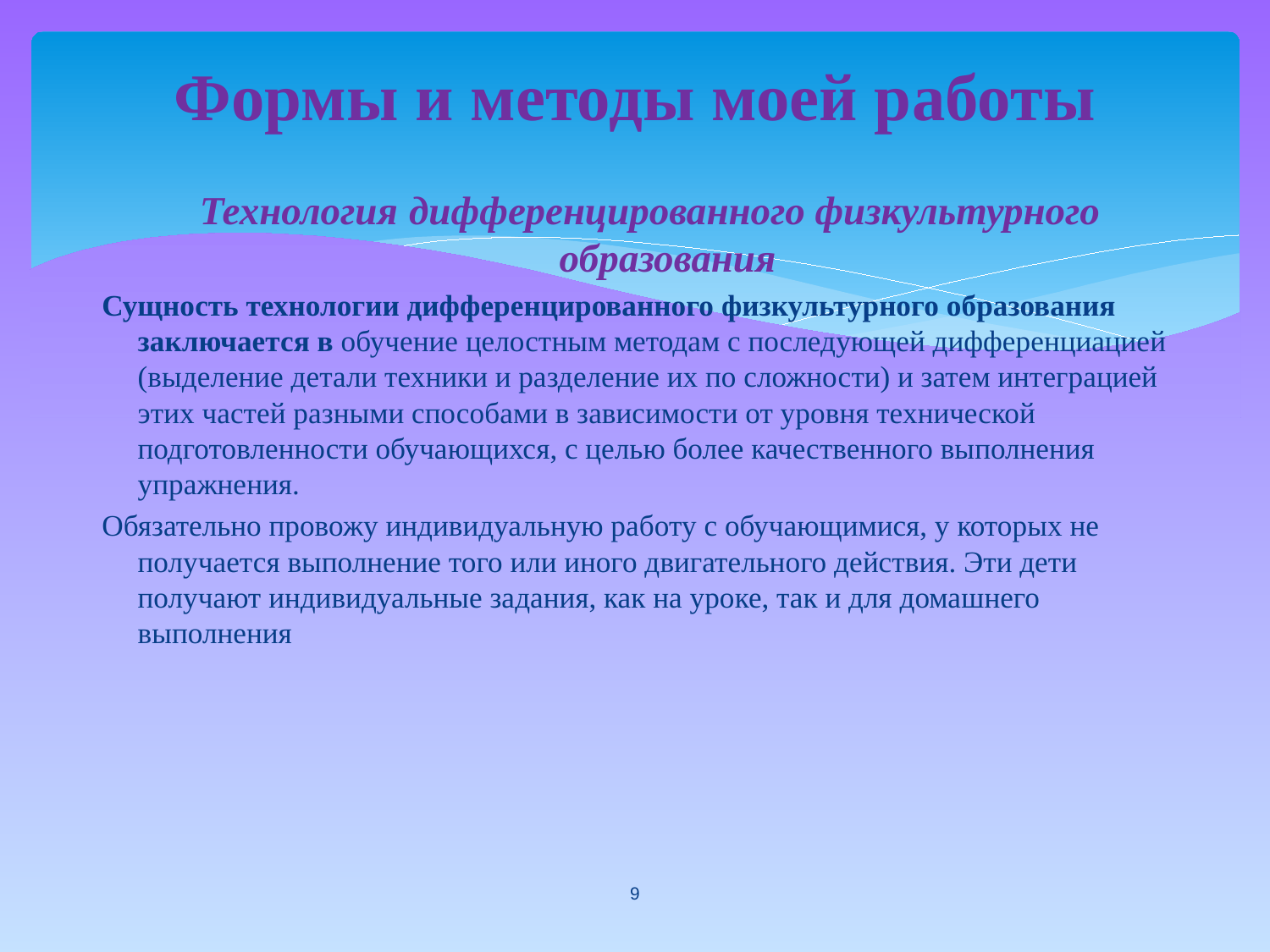

# Формы и методы моей работы
Технология дифференцированного физкультурного образования
Сущность технологии дифференцированного физкультурного образования  заключается в обучение целостным методам с последующей дифференциацией (выделение детали техники и разделение их по сложности) и затем интеграцией этих частей разными способами в зависимости от уровня технической подготовленности обучающихся, с целью более качественного выполнения упражнения.
Обязательно провожу индивидуальную работу с обучающимися, у которых не получается выполнение того или иного двигательного действия. Эти дети получают индивидуальные задания, как на уроке, так и для домашнего выполнения

9